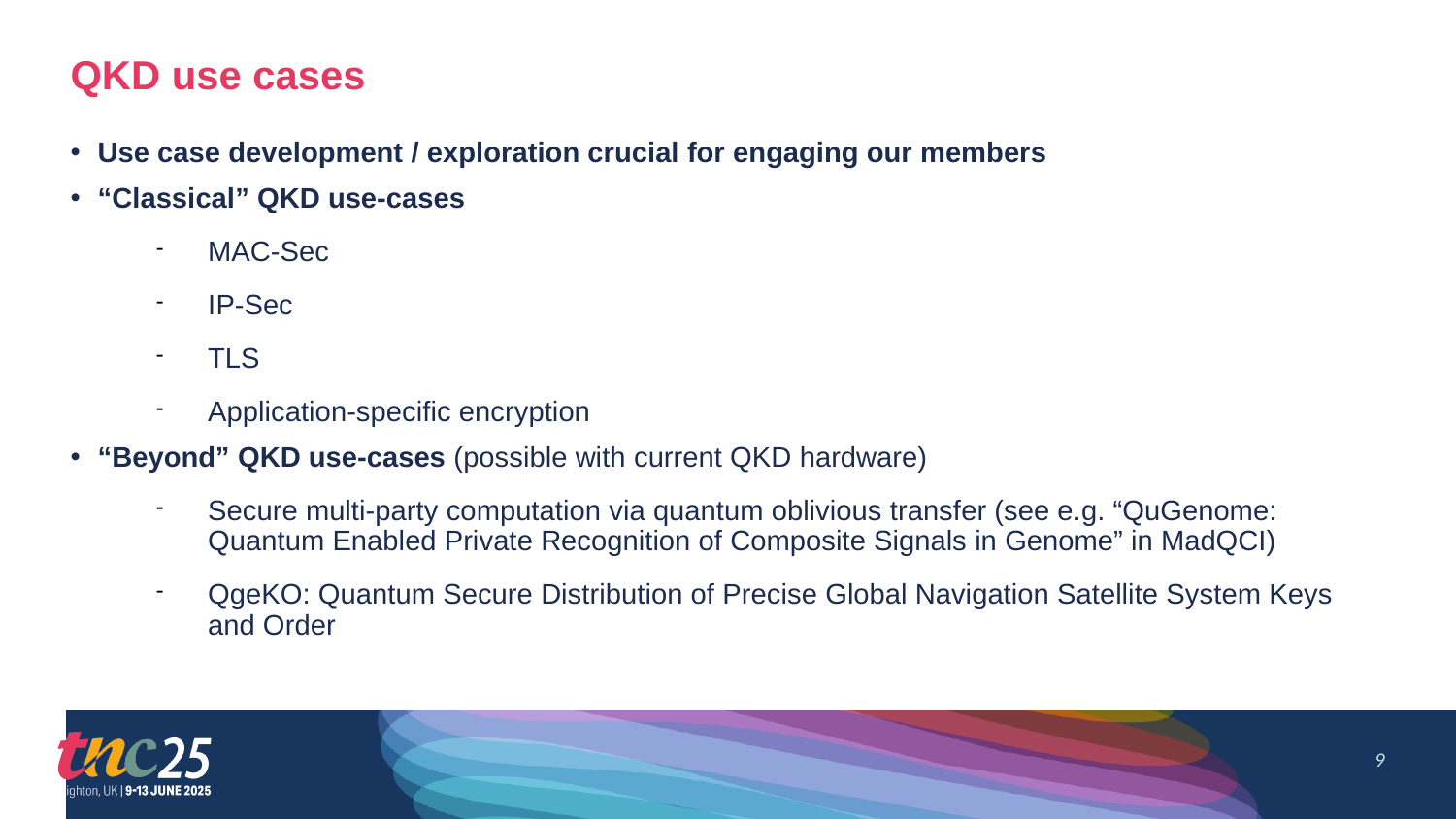

QKD use cases
# Use case development / exploration crucial for engaging our members
“Classical” QKD use-cases
MAC-Sec
IP-Sec
TLS
Application-specific encryption
“Beyond” QKD use-cases (possible with current QKD hardware)
Secure multi-party computation via quantum oblivious transfer (see e.g. “QuGenome: Quantum Enabled Private Recognition of Composite Signals in Genome” in MadQCI)
QgeKO: Quantum Secure Distribution of Precise Global Navigation Satellite System Keys and Order

9